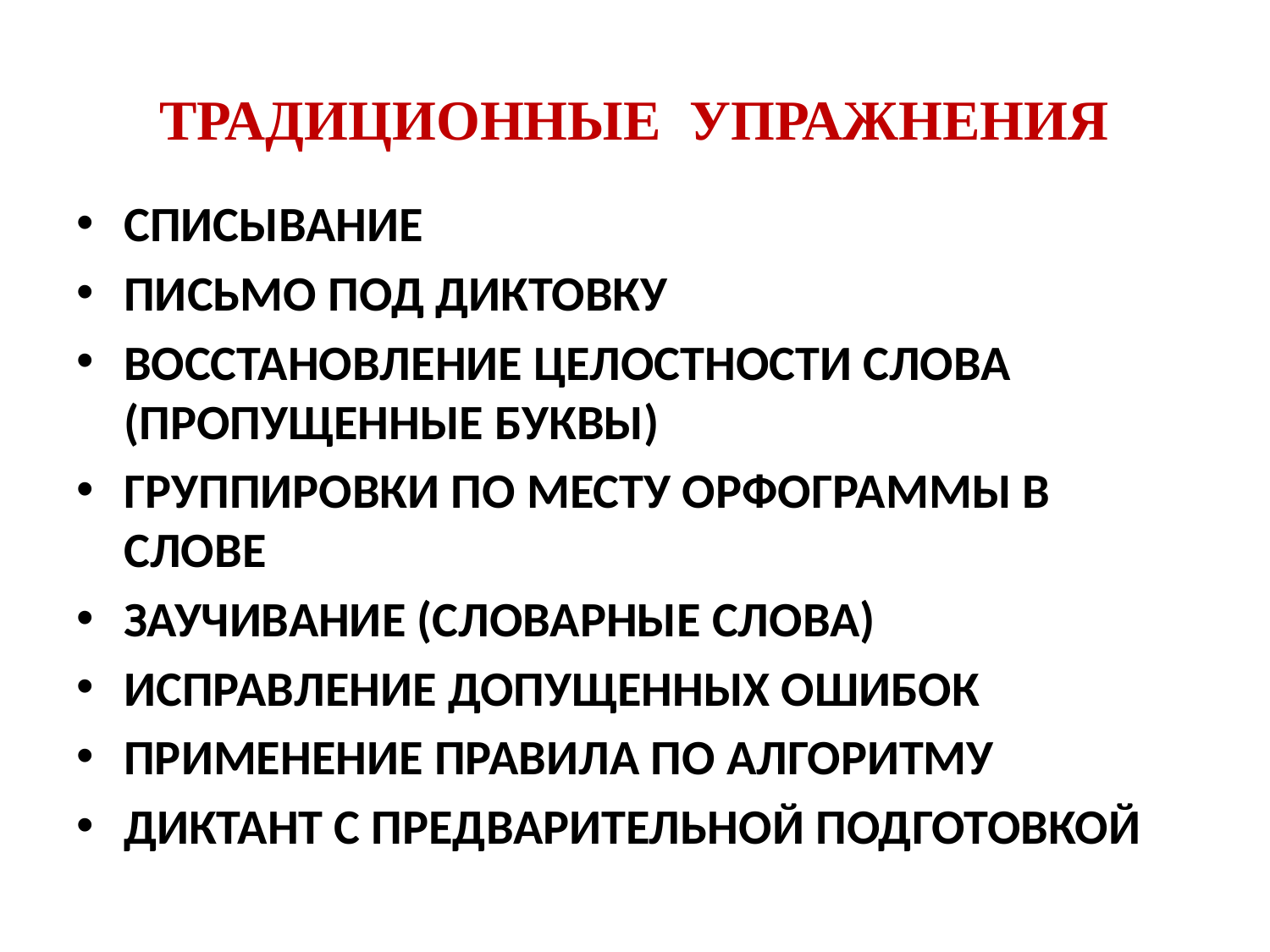

# ТРАДИЦИОННЫЕ  УПРАЖНЕНИЯ
СПИСЫВАНИЕ
ПИСЬМО ПОД ДИКТОВКУ
ВОССТАНОВЛЕНИЕ ЦЕЛОСТНОСТИ СЛОВА  (ПРОПУЩЕННЫЕ БУКВЫ)
ГРУППИРОВКИ ПО МЕСТУ ОРФОГРАММЫ В СЛОВЕ
ЗАУЧИВАНИЕ (СЛОВАРНЫЕ СЛОВА)
ИСПРАВЛЕНИЕ ДОПУЩЕННЫХ ОШИБОК
ПРИМЕНЕНИЕ ПРАВИЛА ПО АЛГОРИТМУ
ДИКТАНТ С ПРЕДВАРИТЕЛЬНОЙ ПОДГОТОВКОЙ